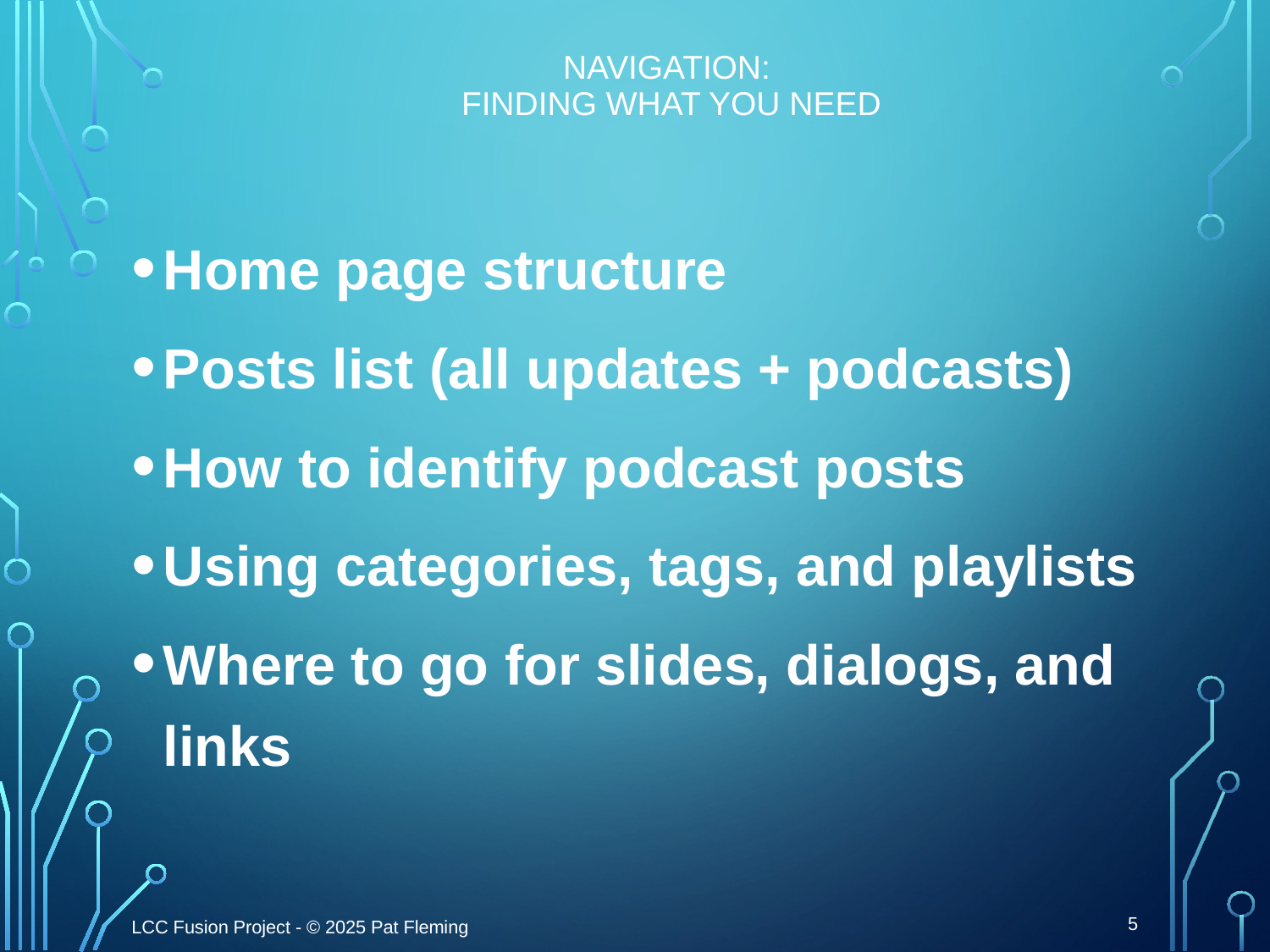

# Navigation: Finding What You Need
Home page structure
Posts list (all updates + podcasts)
How to identify podcast posts
Using categories, tags, and playlists
Where to go for slides, dialogs, and links
5
LCC Fusion Project - © 2025 Pat Fleming